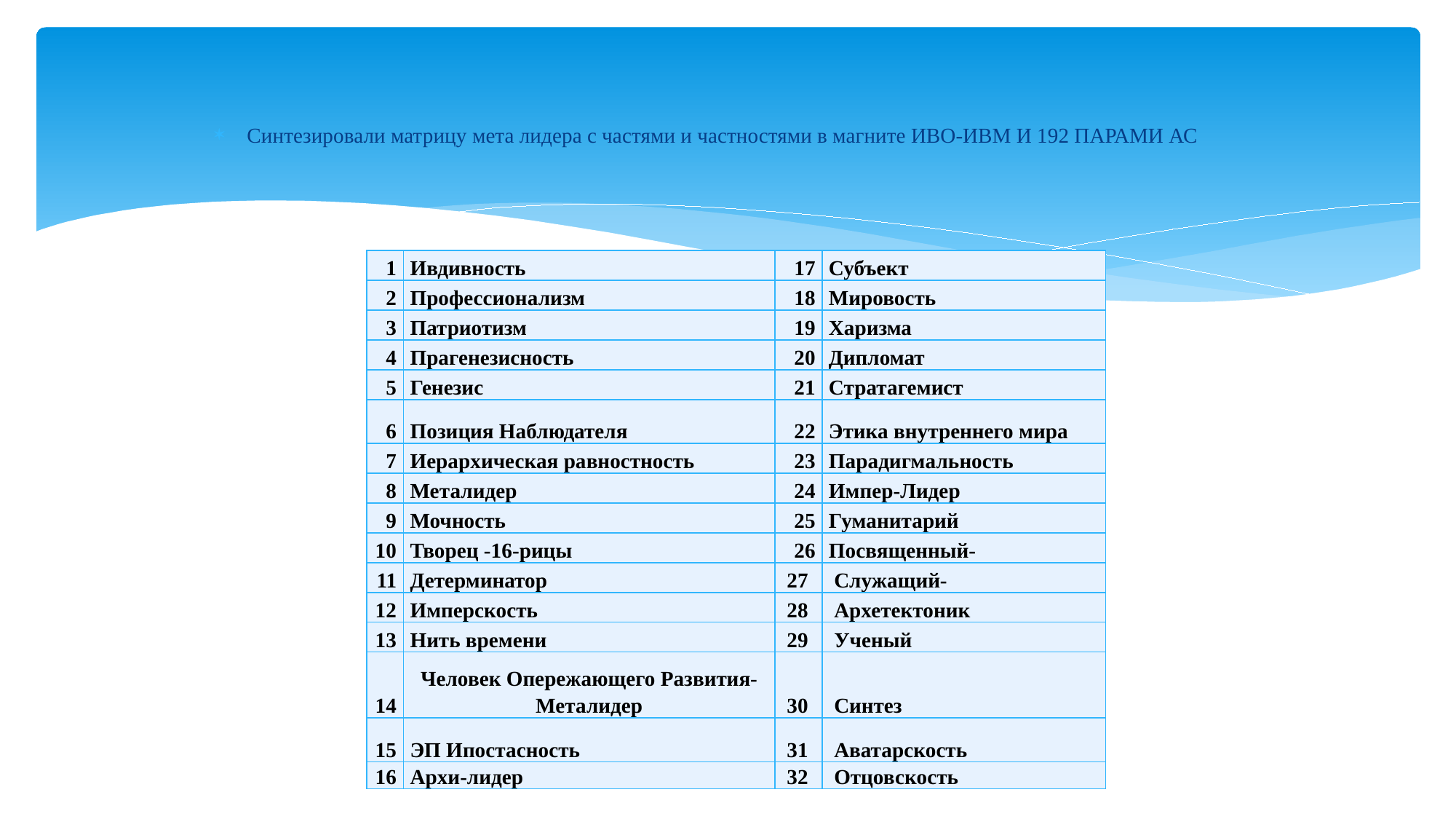

Синтезировали матрицу мета лидера с частями и частностями в магните ИВО-ИВМ И 192 ПАРАМИ АС

| 1 | Ивдивность | 17 | Субъект |
| --- | --- | --- | --- |
| 2 | Профессионализм | 18 | Мировость |
| 3 | Патриотизм | 19 | Харизма |
| 4 | Прагенезисность | 20 | Дипломат |
| 5 | Генезис | 21 | Стратагемист |
| 6 | Позиция Наблюдателя | 22 | Этика внутреннего мира |
| 7 | Иерархическая равностность | 23 | Парадигмальность |
| 8 | Металидер | 24 | Импер-Лидер |
| 9 | Мочность | 25 | Гуманитарий |
| 10 | Творец -16-рицы | 26 | Посвященный- |
| 11 | Детерминатор | 27 | Служащий- |
| 12 | Имперскость | 28 | Архетектоник |
| 13 | Нить времени | 29 | Ученый |
| 14 | Человек Опережающего Развития-Металидер | 30 | Синтез |
| 15 | ЭП Ипостасность | 31 | Аватарскость |
| 16 | Архи-лидер | 32 | Отцовскость |